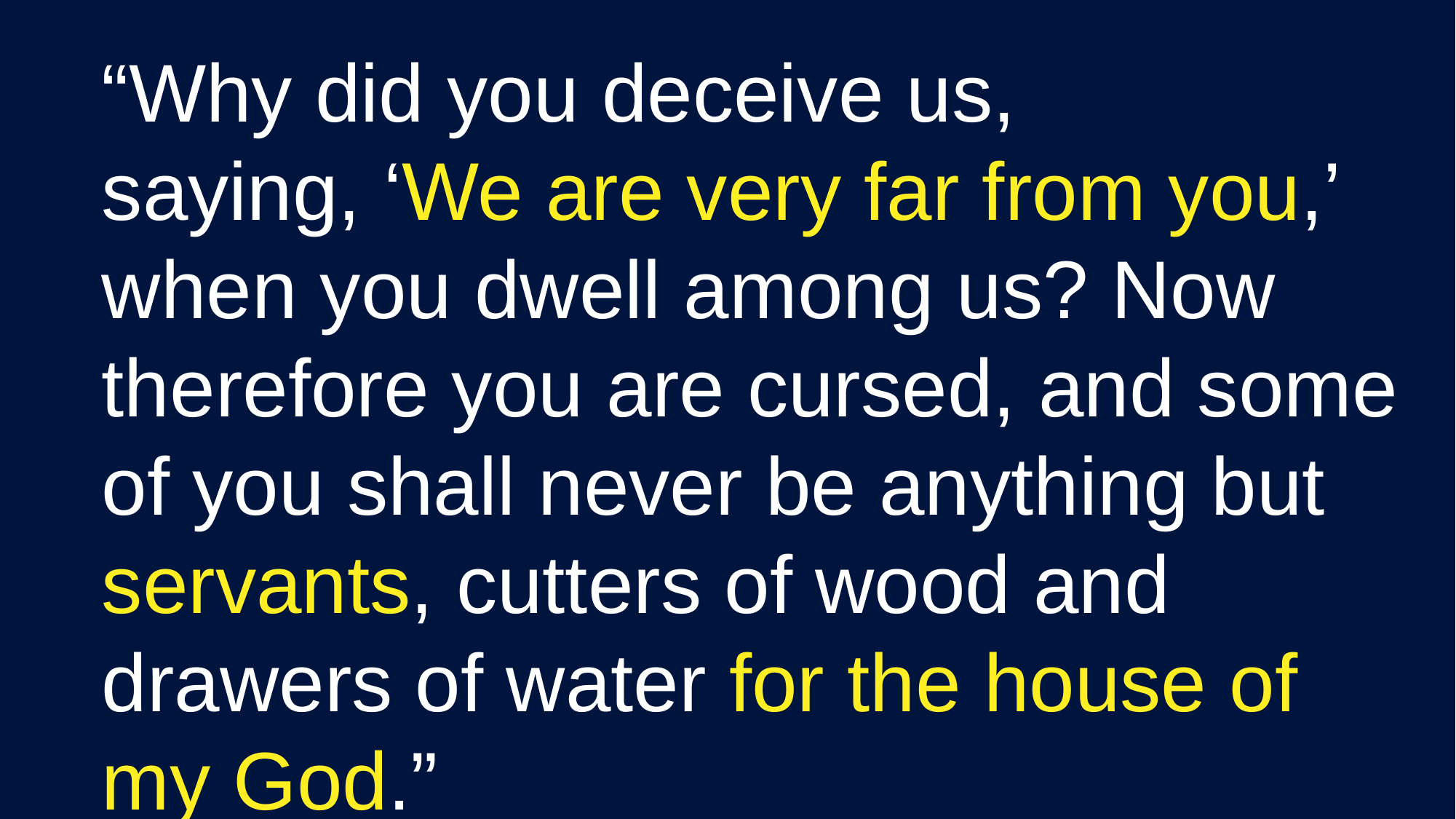

“Why did you deceive us, saying, ‘We are very far from you,’ when you dwell among us? Now therefore you are cursed, and some of you shall never be anything but servants, cutters of wood and drawers of water for the house of my God.”
(Joshua 9:22-23, ESV)